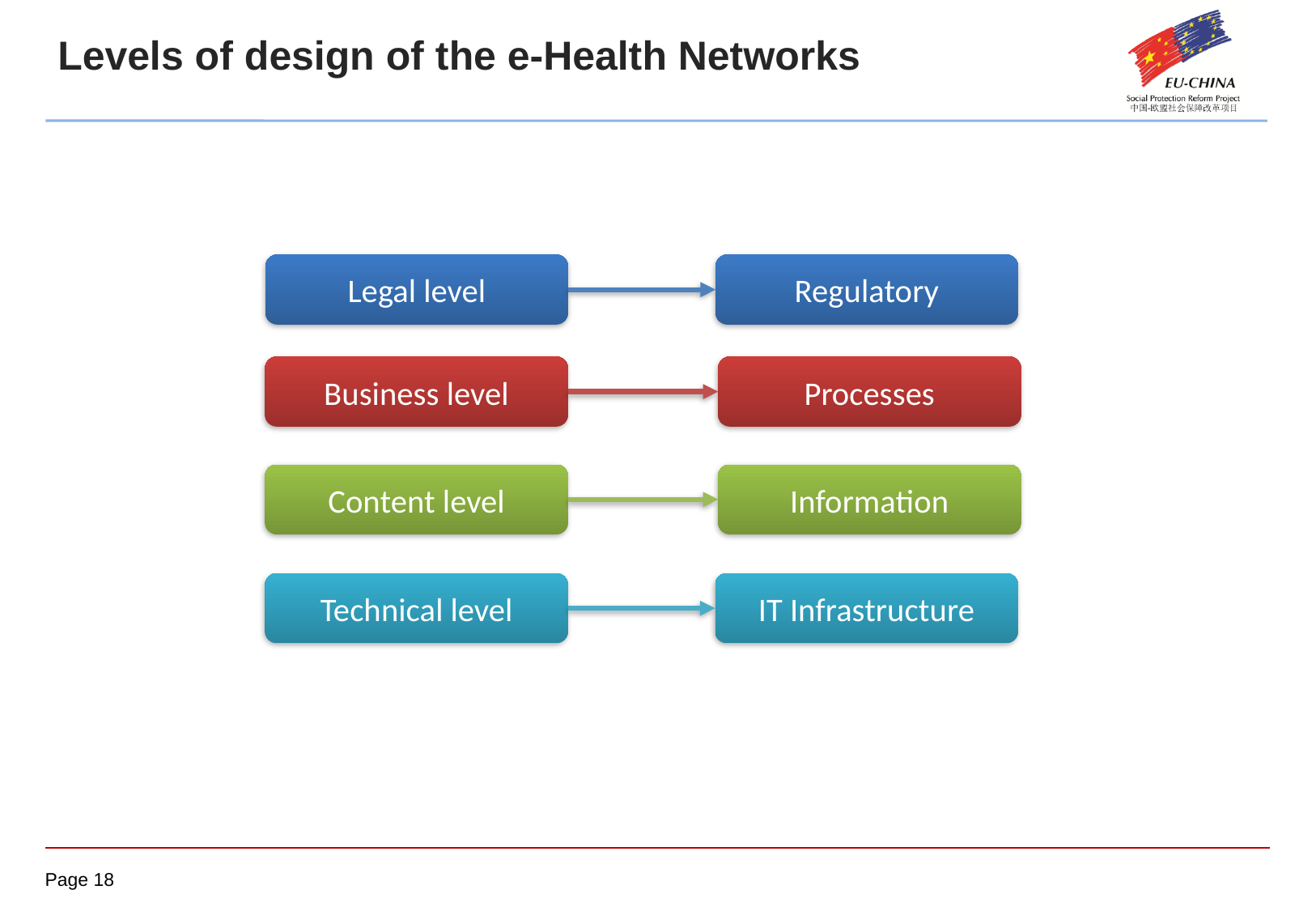

# Levels of design of the e-Health Networks
Legal level
Regulatory
Business level
Processes
Content level
Information
Technical level
IT Infrastructure